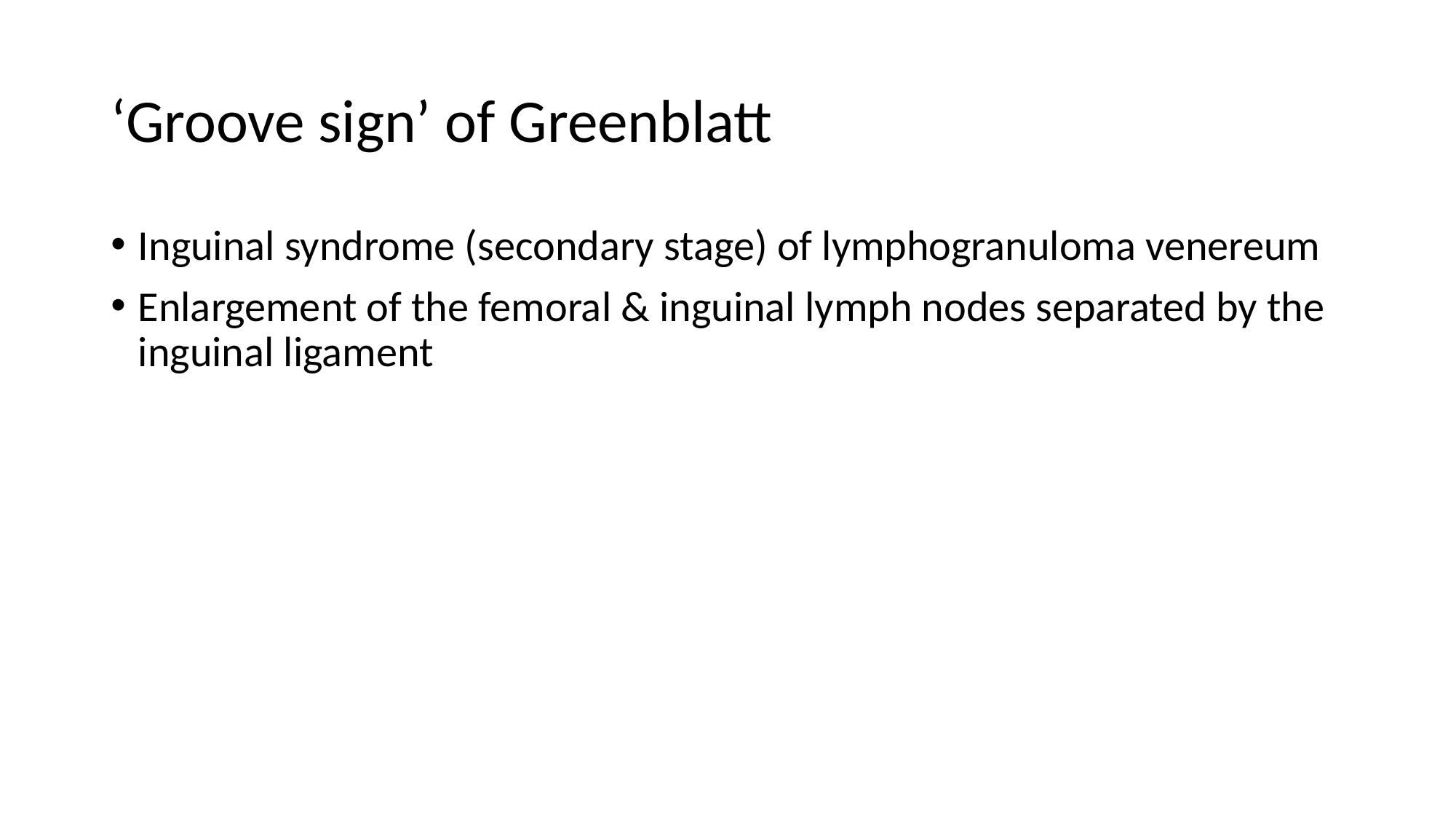

# ‘Groove sign’ of Greenblatt
Inguinal syndrome (secondary stage) of lymphogranuloma venereum
Enlargement of the femoral & inguinal lymph nodes separated by the inguinal ligament